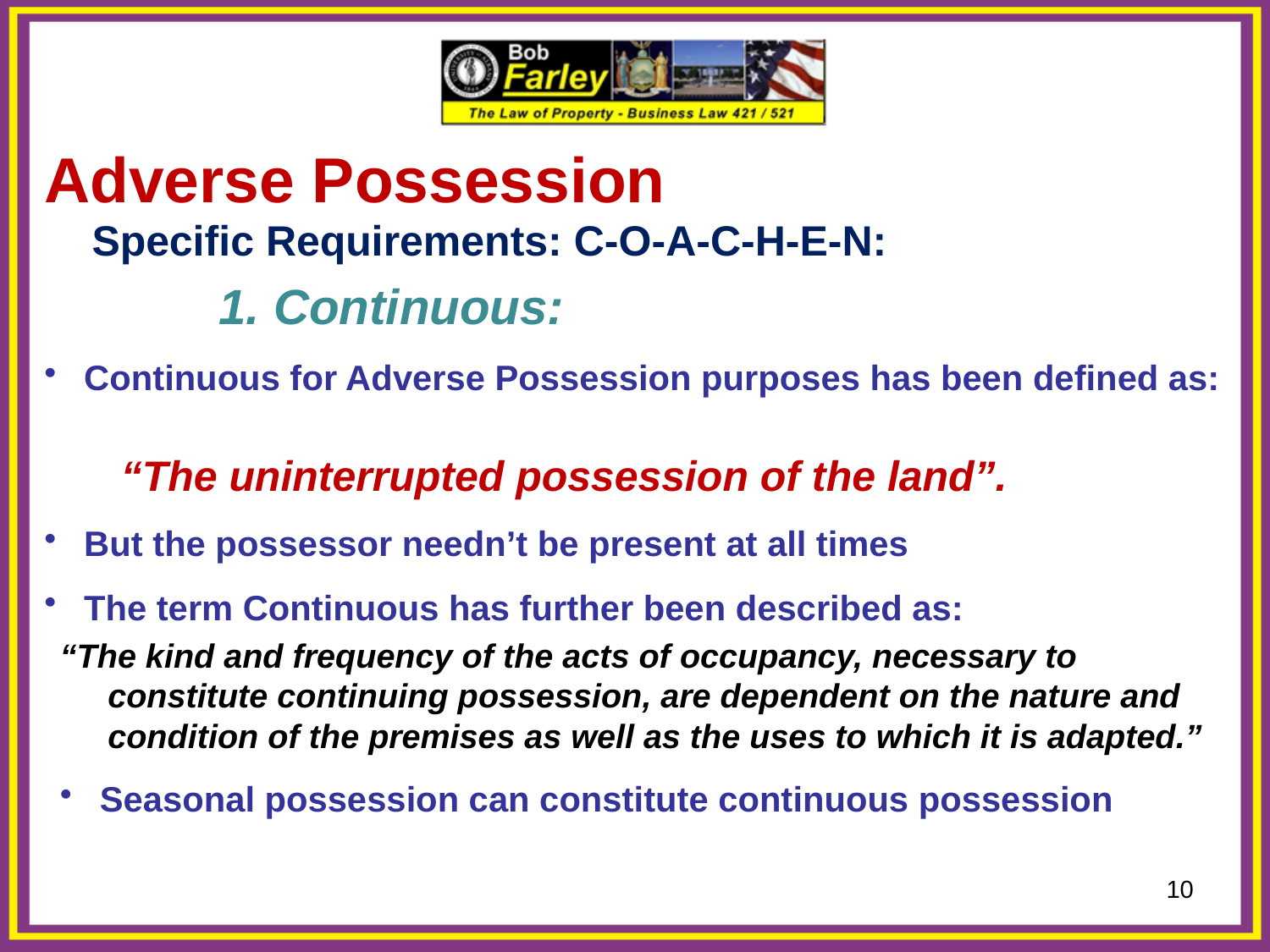

Adverse Possession
	Specific Requirements: C-O-A-C-H-E-N:

		1. Continuous:

 Continuous for Adverse Possession purposes has been defined as:
	   “The uninterrupted possession of the land”.

 But the possessor needn’t be present at all times

 The term Continuous has further been described as:
“The kind and frequency of the acts of occupancy, necessary to constitute continuing possession, are dependent on the nature and condition of the premises as well as the uses to which it is adapted.”

 Seasonal possession can constitute continuous possession

10